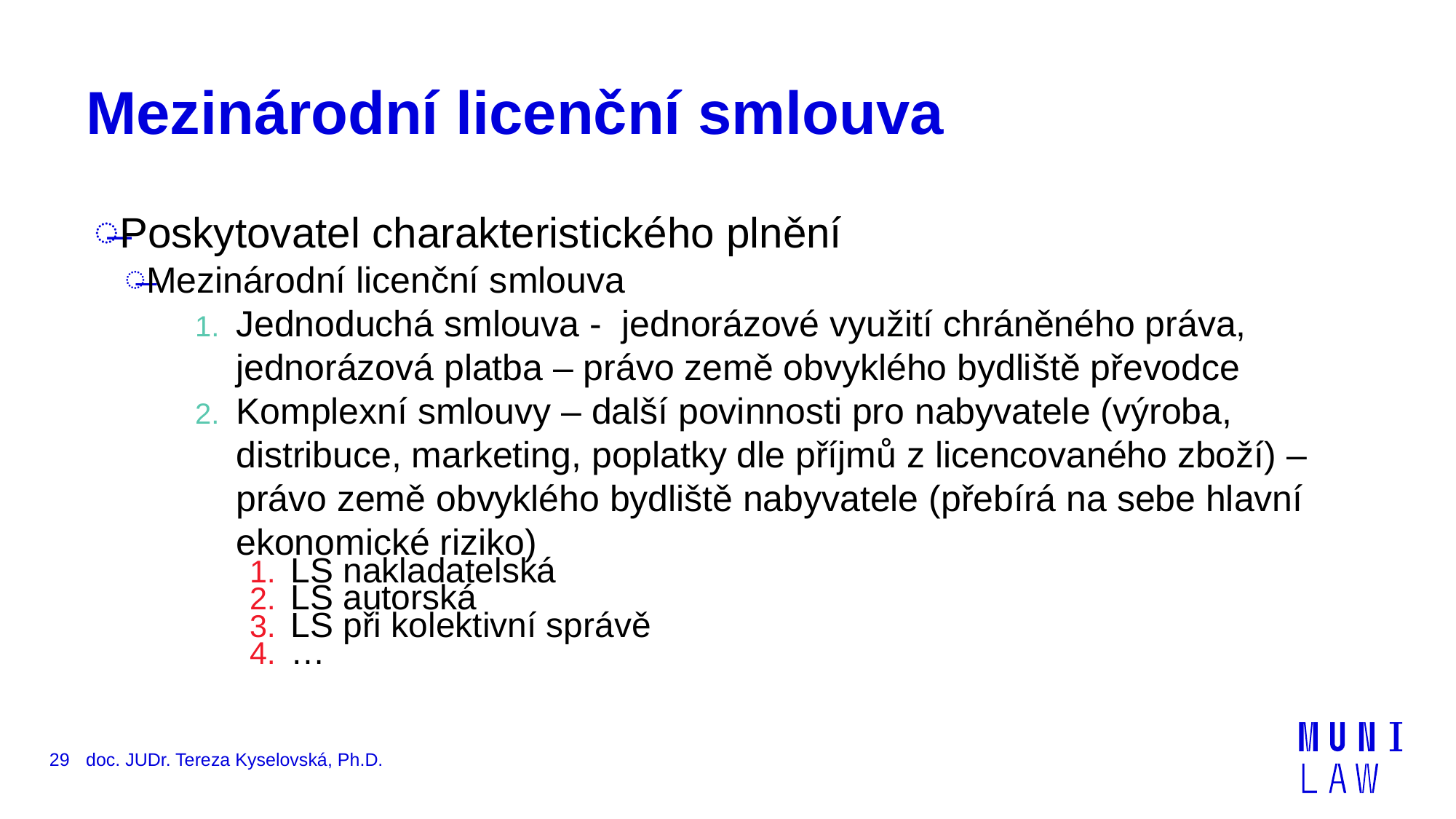

# Mezinárodní licenční smlouva
Poskytovatel charakteristického plnění
Mezinárodní licenční smlouva
Jednoduchá smlouva -  jednorázové využití chráněného práva, jednorázová platba – právo země obvyklého bydliště převodce
Komplexní smlouvy – další povinnosti pro nabyvatele (výroba, distribuce, marketing, poplatky dle příjmů z licencovaného zboží) – právo země obvyklého bydliště nabyvatele (přebírá na sebe hlavní ekonomické riziko)
LS nakladatelská
LS autorská
LS při kolektivní správě
…

29
doc. JUDr. Tereza Kyselovská, Ph.D.